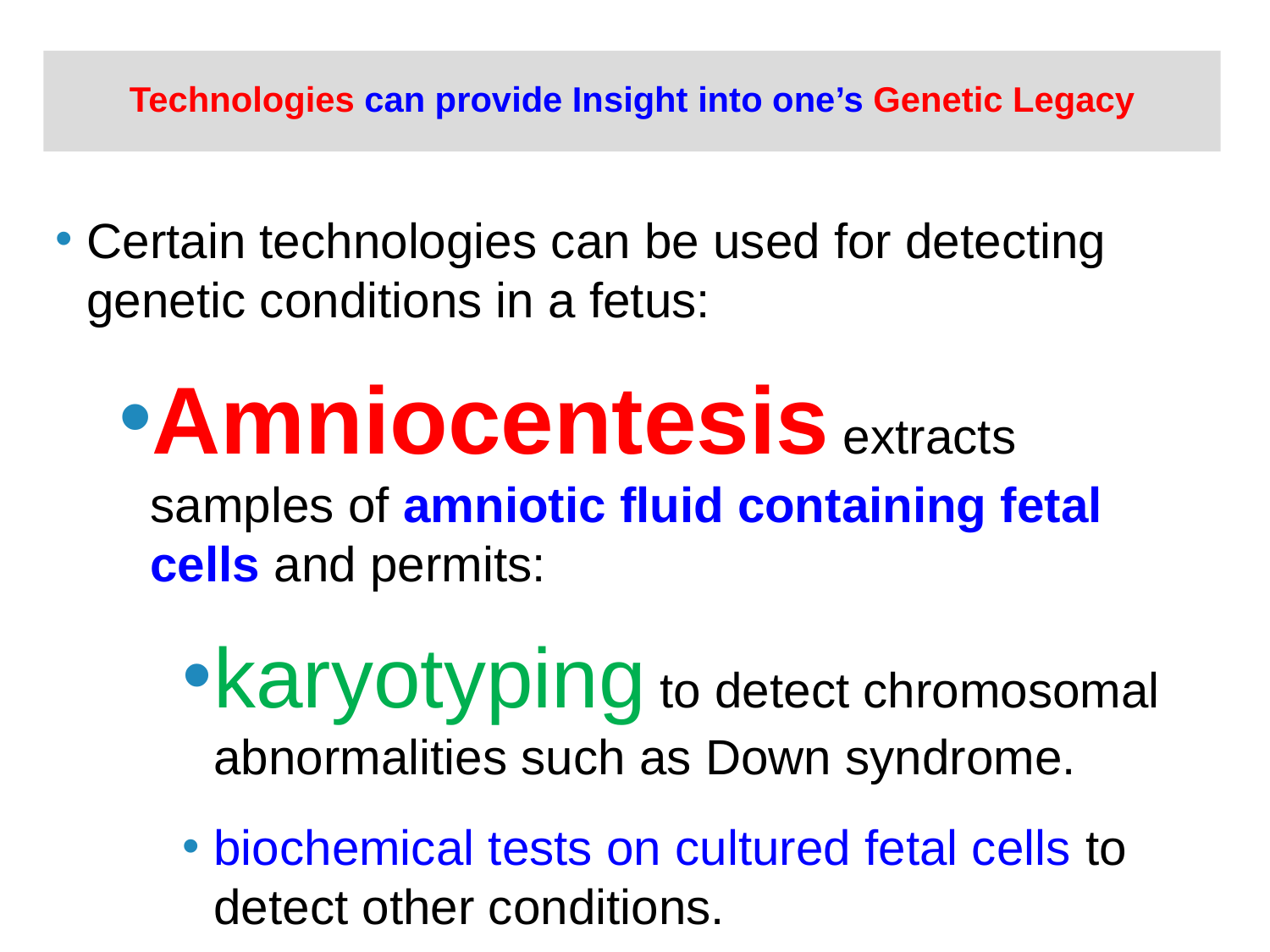

# Technologies can provide Insight into one’s Genetic Legacy
Certain technologies can be used for detecting genetic conditions in a fetus:
Amniocentesis extracts samples of amniotic fluid containing fetal cells and permits:
karyotyping to detect chromosomal abnormalities such as Down syndrome.
biochemical tests on cultured fetal cells to detect other conditions.